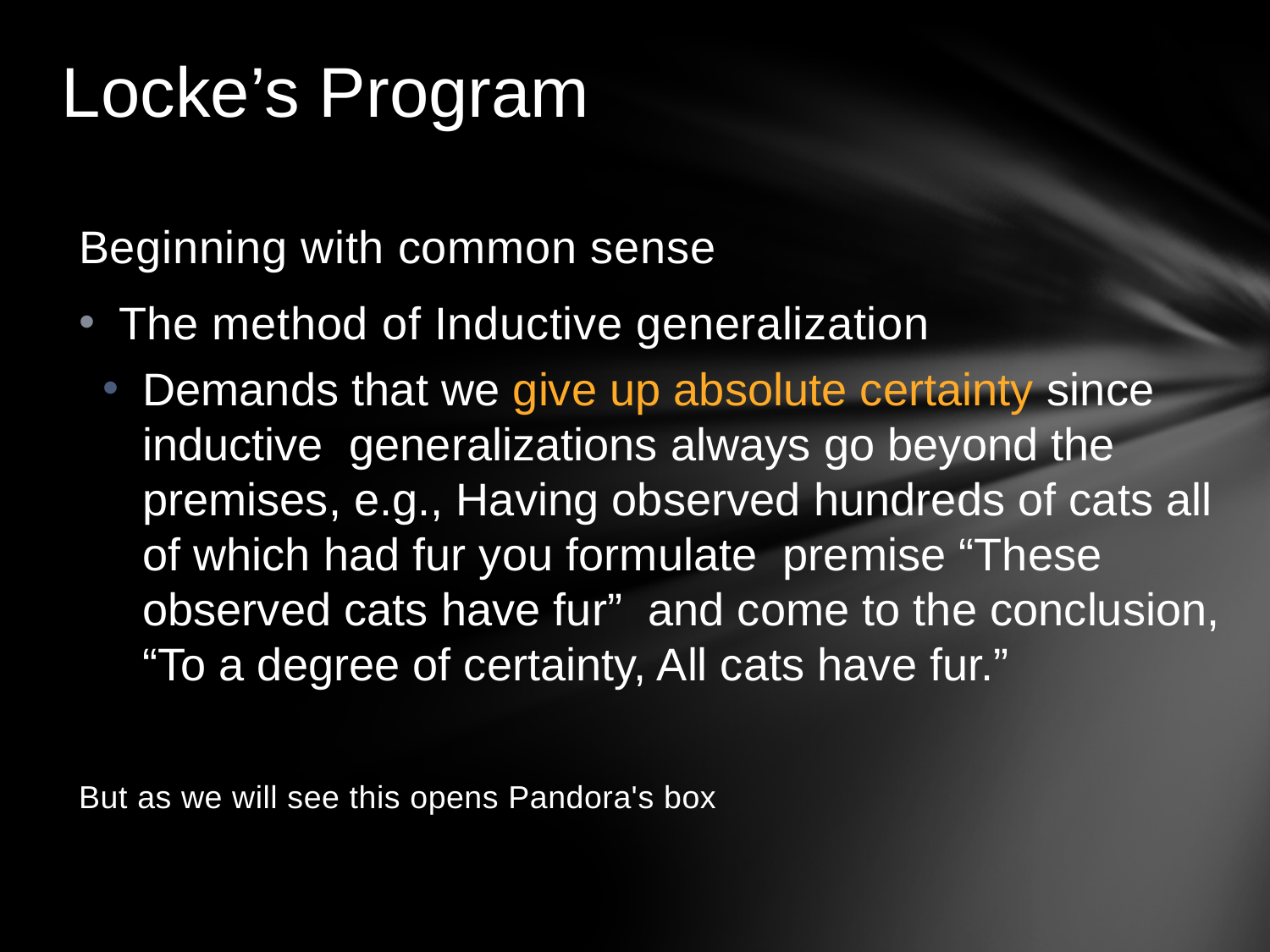

# Locke’s Program
Beginning with common sense
The method of Inductive generalization
Demands that we give up absolute certainty since inductive  generalizations always go beyond the premises, e.g., Having observed hundreds of cats all of which had fur you formulate  premise “These observed cats have fur”  and come to the conclusion, “To a degree of certainty, All cats have fur.”

But as we will see this opens Pandora's box